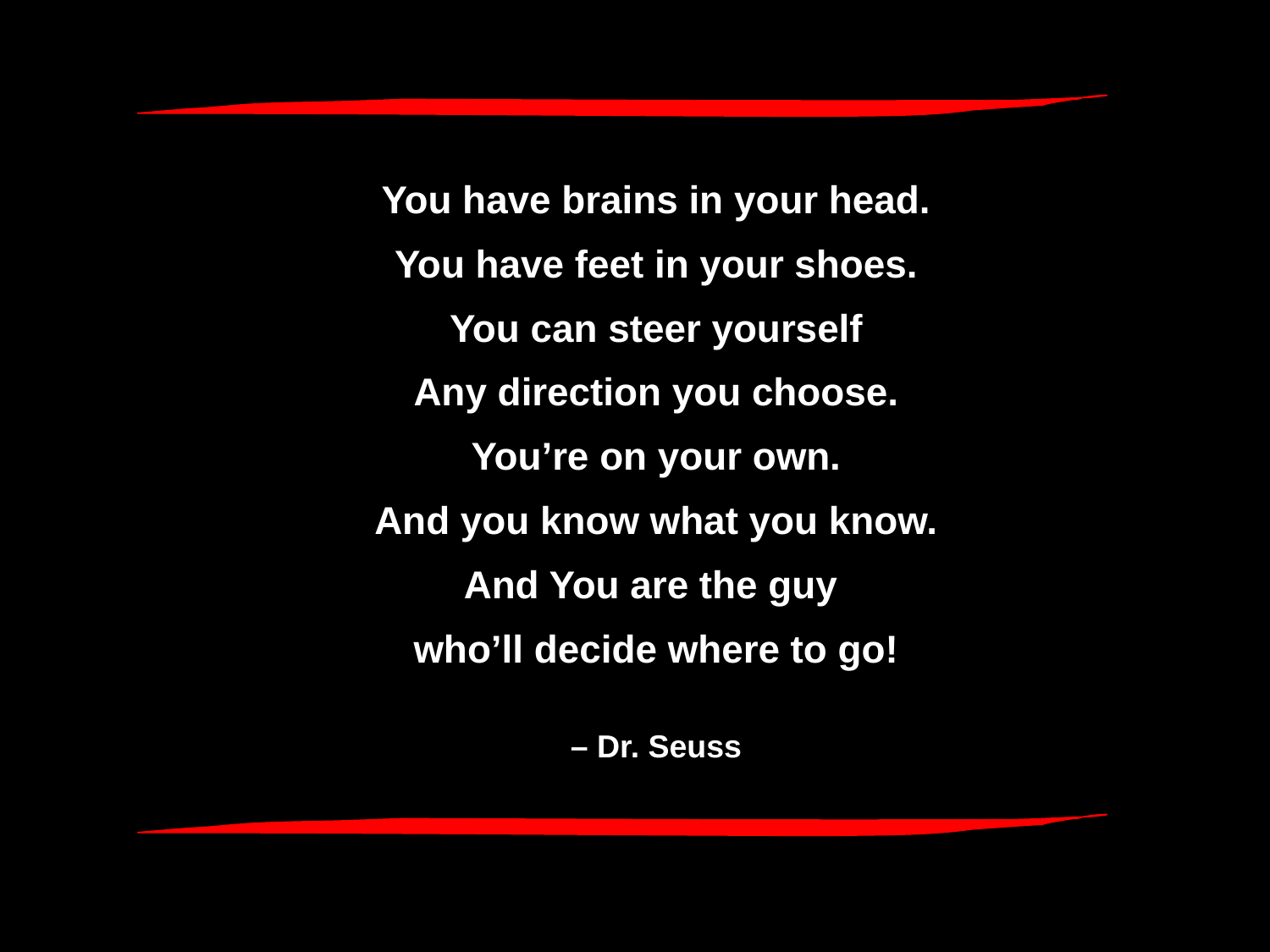

You have brains in your head.
You have feet in your shoes.
You can steer yourself
Any direction you choose.
You’re on your own.
And you know what you know.
And You are the guy
who’ll decide where to go!

– Dr. Seuss